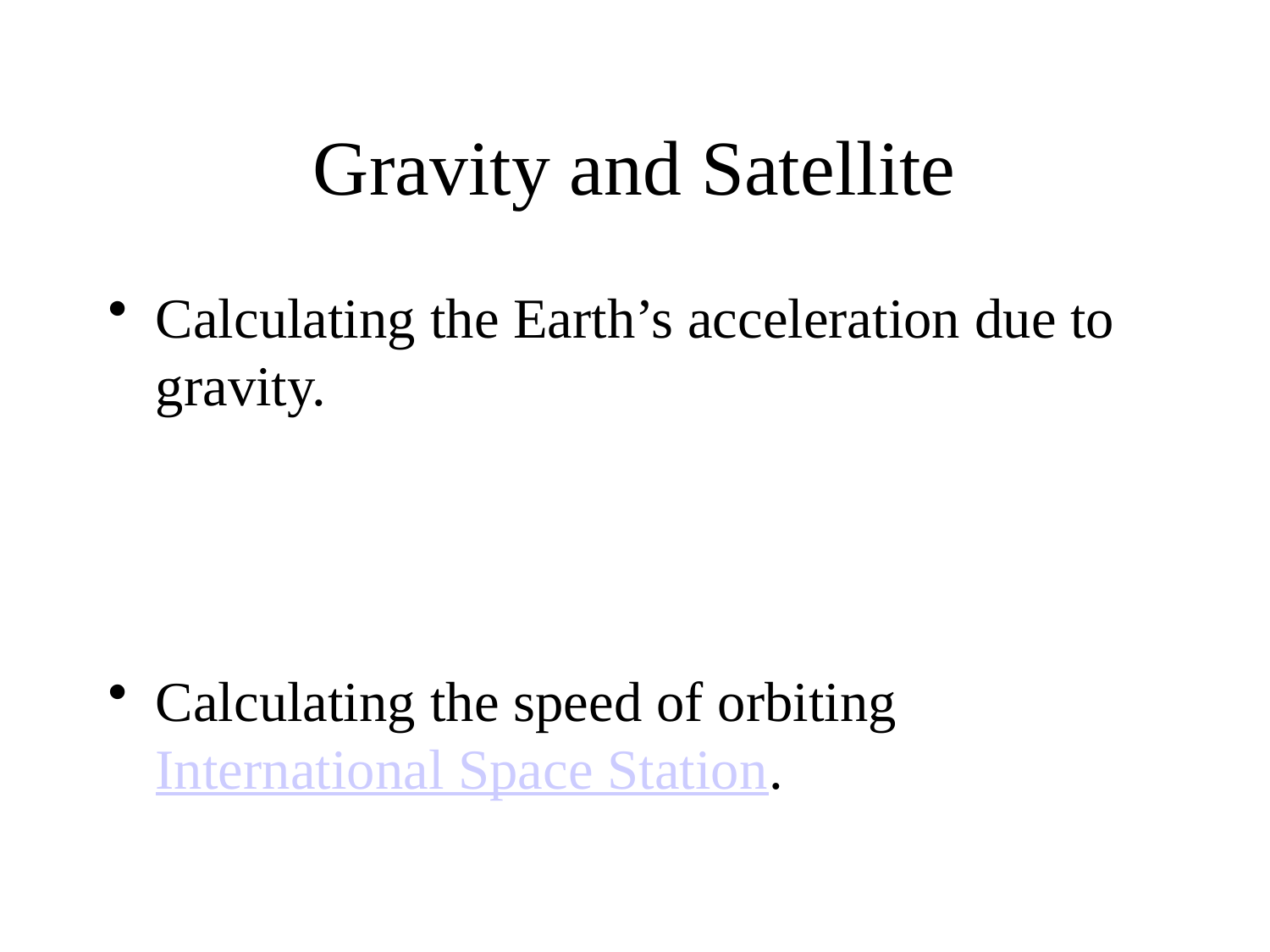

# Gravity and Satellite
Calculating the Earth’s acceleration due to gravity.

Calculating the speed of orbiting International Space Station.